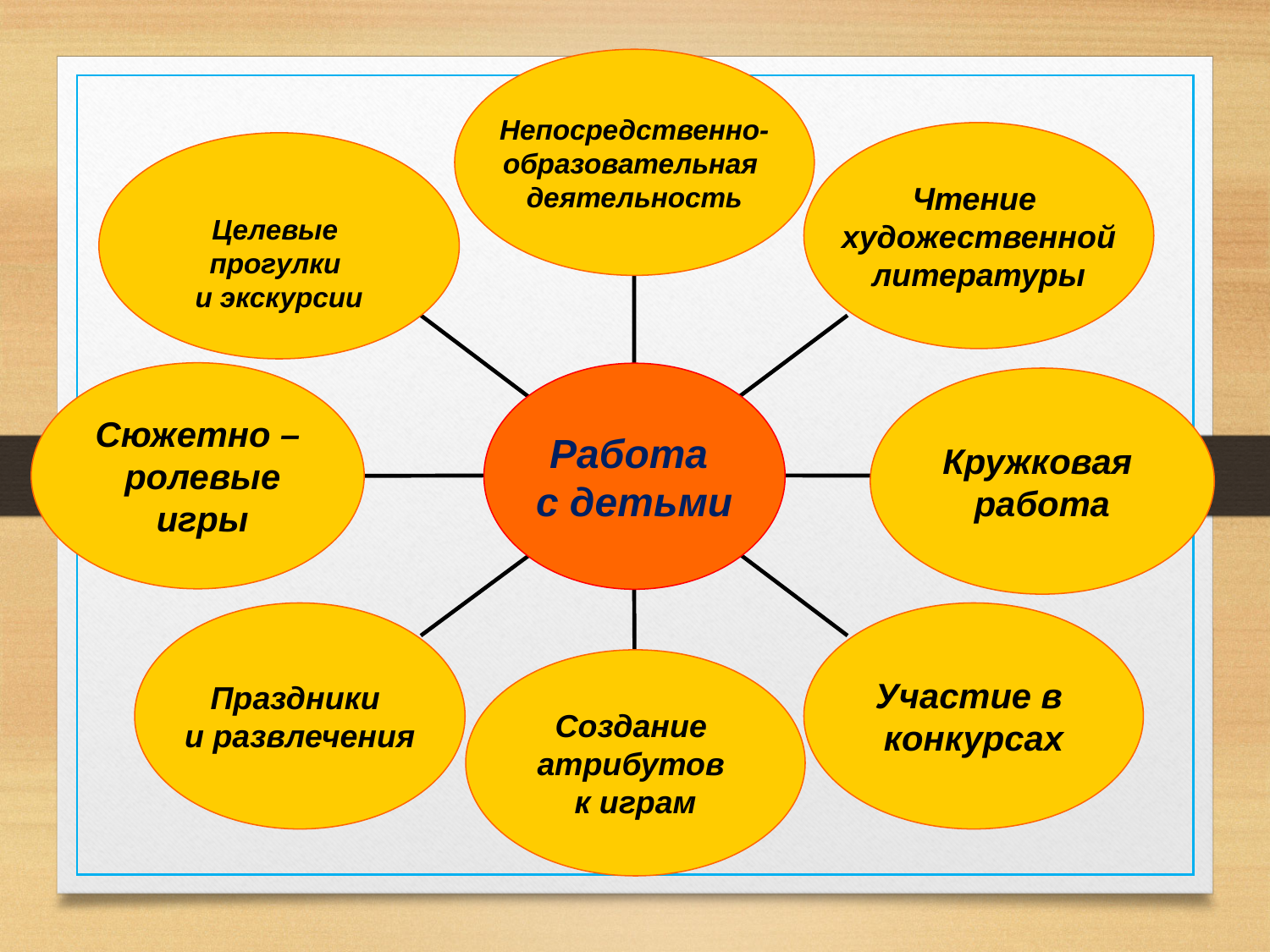

Непосредственно-
образовательная
деятельность
Чтение
художественной
литературы

Целевые
прогулки
и экскурсии

Сюжетно –
 ролевые
 игры
Работа
с детьми
Кружковая
работа

Праздники
и развлечения
Участие в
конкурсах
Создание
атрибутов
к играм